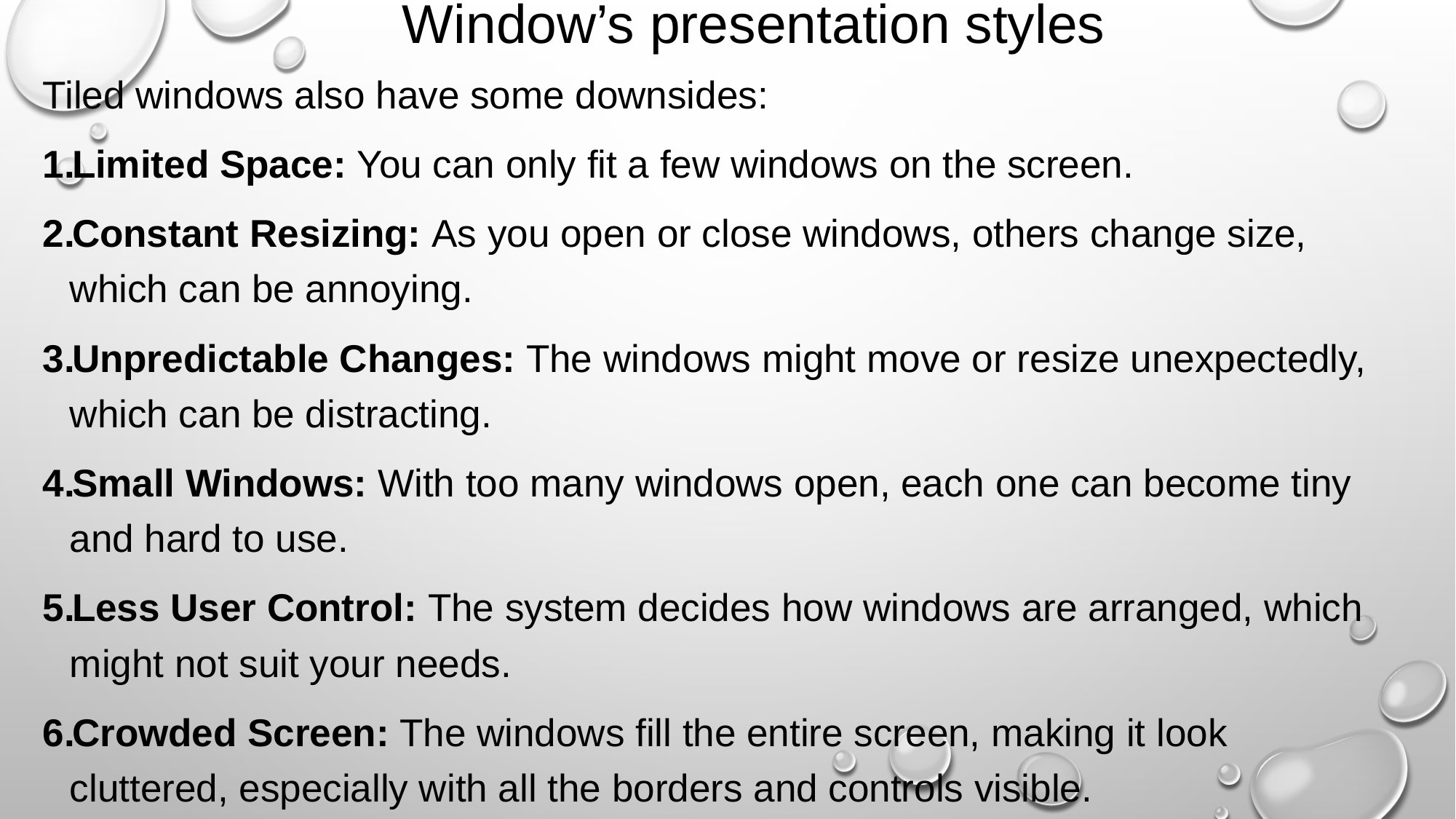

# Window’s presentation styles
Tiled windows also have some downsides:
Limited Space: You can only fit a few windows on the screen.
Constant Resizing: As you open or close windows, others change size, which can be annoying.
Unpredictable Changes: The windows might move or resize unexpectedly, which can be distracting.
Small Windows: With too many windows open, each one can become tiny and hard to use.
Less User Control: The system decides how windows are arranged, which might not suit your needs.
Crowded Screen: The windows fill the entire screen, making it look cluttered, especially with all the borders and controls visible.